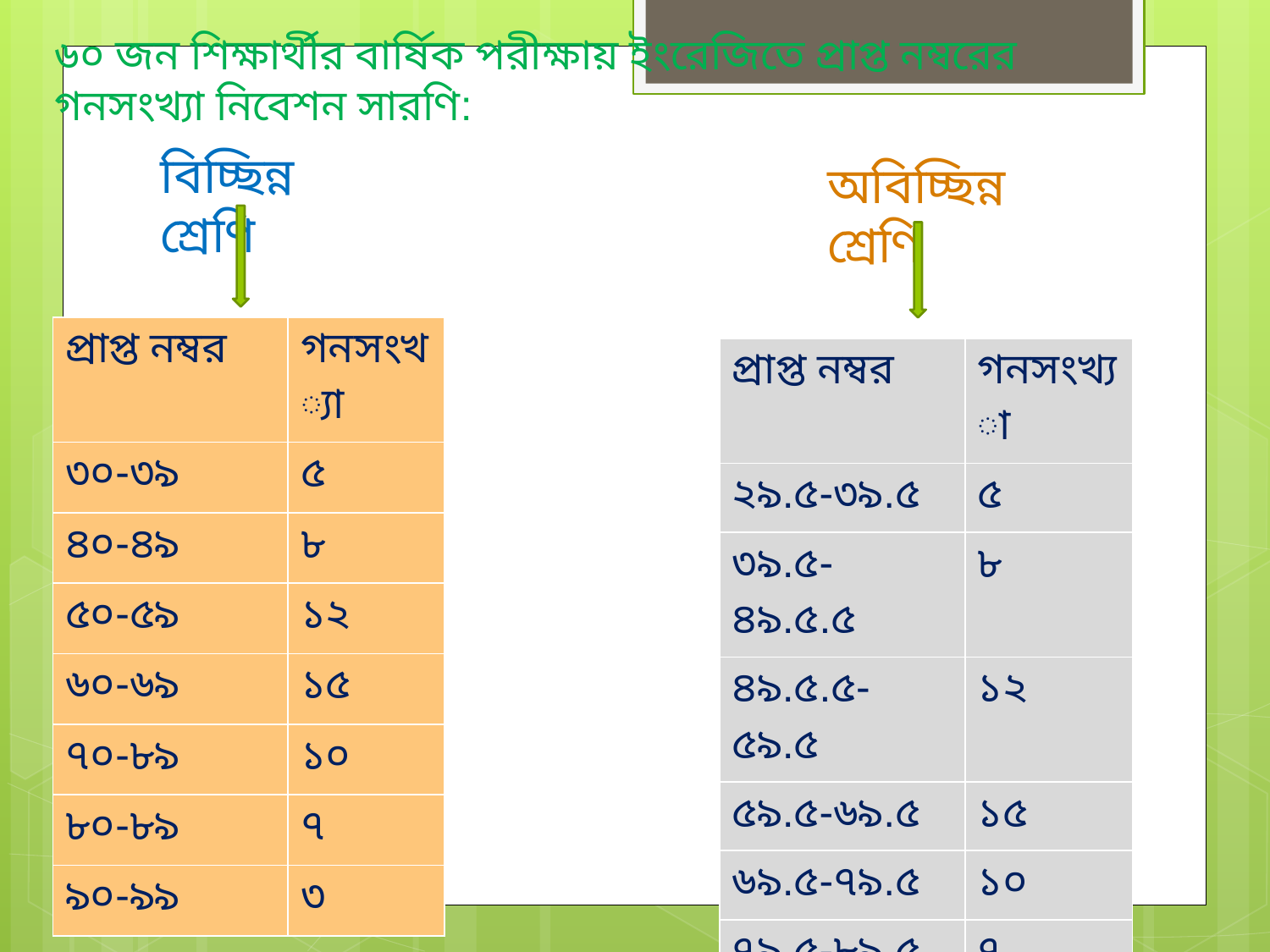

৬০ জন শিক্ষার্থীর বার্ষিক পরীক্ষায় ইংরেজিতে প্রাপ্ত নম্বরের গনসংখ্যা নিবেশন সারণি:
বিচ্ছিন্ন শ্রেণি

অবিচ্ছিন্ন শ্রেণি

| প্রাপ্ত নম্বর | গনসংখ্যা |
| --- | --- |
| ৩০-৩৯ | ৫ |
| ৪০-৪৯ | ৮ |
| ৫০-৫৯ | ১২ |
| ৬০-৬৯ | ১৫ |
| ৭০-৮৯ | ১০ |
| ৮০-৮৯ | ৭ |
| ৯০-৯৯ | ৩ |
| প্রাপ্ত নম্বর | গনসংখ্যা |
| --- | --- |
| ২৯.৫-৩৯.৫ | ৫ |
| ৩৯.৫-৪৯.৫.৫ | ৮ |
| ৪৯.৫.৫-৫৯.৫ | ১২ |
| ৫৯.৫-৬৯.৫ | ১৫ |
| ৬৯.৫-৭৯.৫ | ১০ |
| ৭৯.৫-৮৯.৫ | ৭ |
| ৮৯.৫-৯৯.৫ | ৩ |